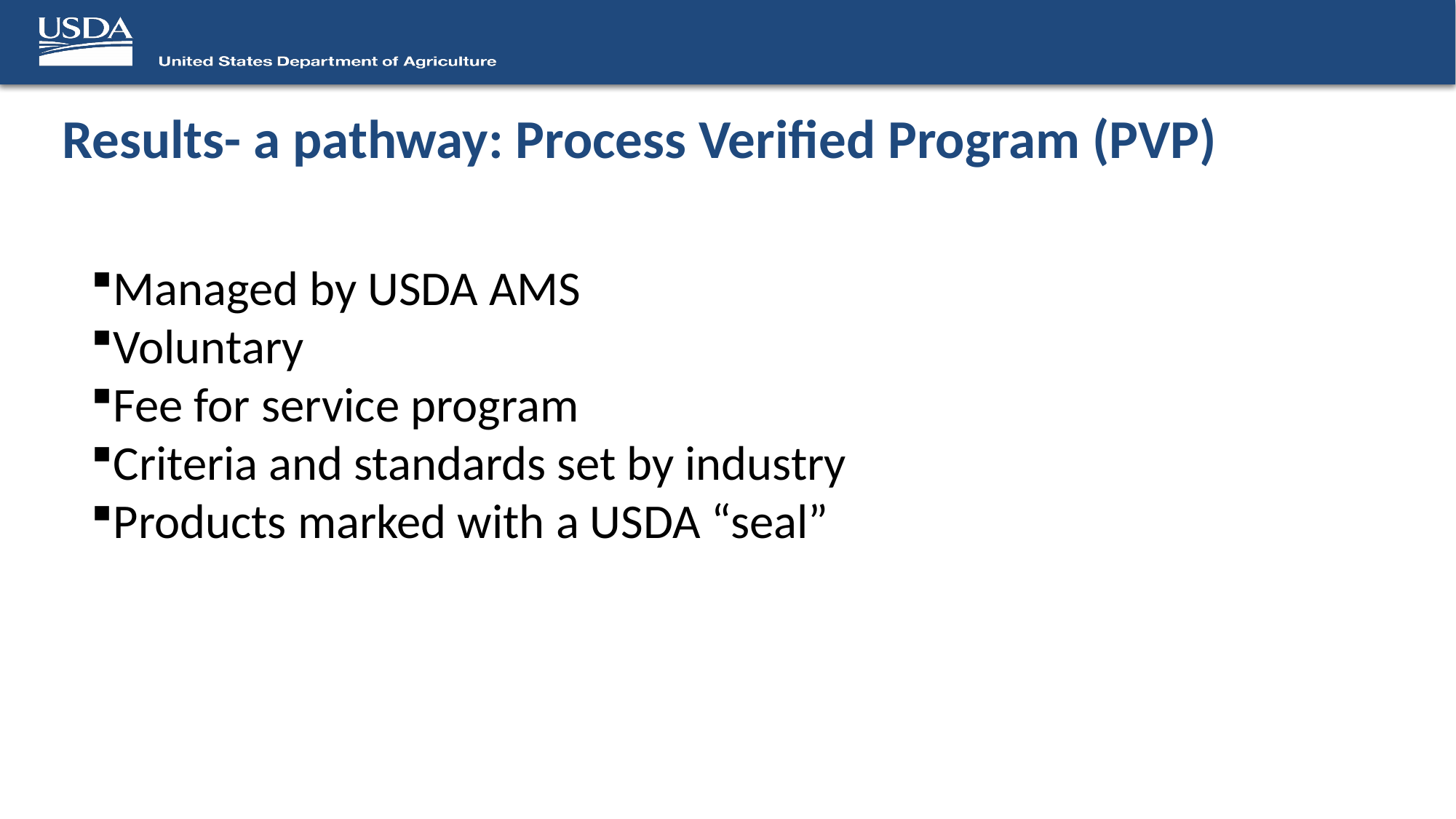

# Results- a pathway: Process Verified Program (PVP)

Managed by USDA AMS
Voluntary
Fee for service program
Criteria and standards set by industry
Products marked with a USDA “seal”